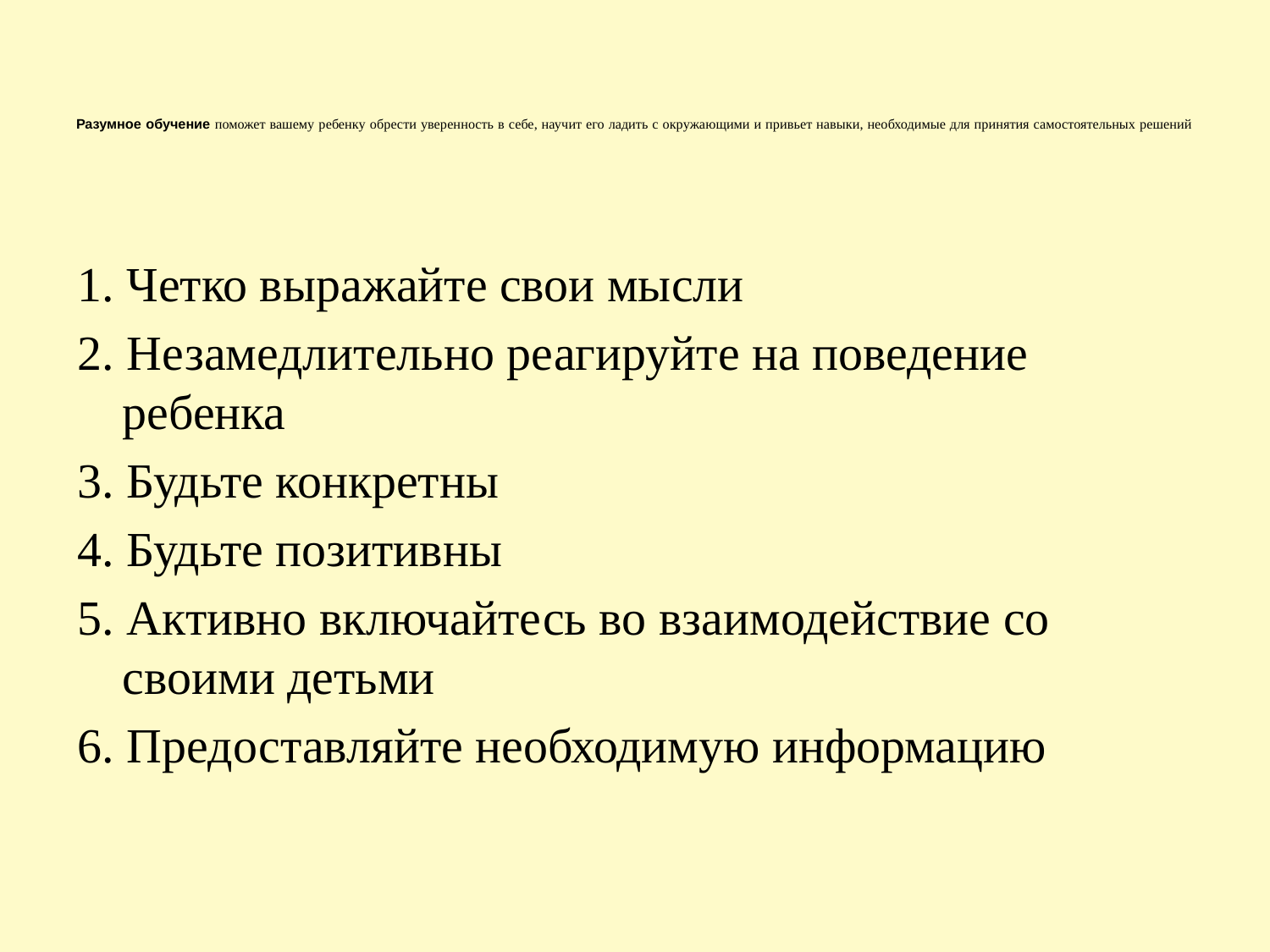

# Разумное обучение поможет вашему ребенку обрести уверенность в себе, научит его ладить с окружающими и привьет навыки, необходимые для принятия самостоятельных решений
1. Четко выражайте свои мысли
2. Незамедлительно реагируйте на поведение ребенка
3. Будьте конкретны
4. Будьте позитивны
5. Активно включайтесь во взаимодействие со своими детьми
6. Предоставляйте необходимую информацию